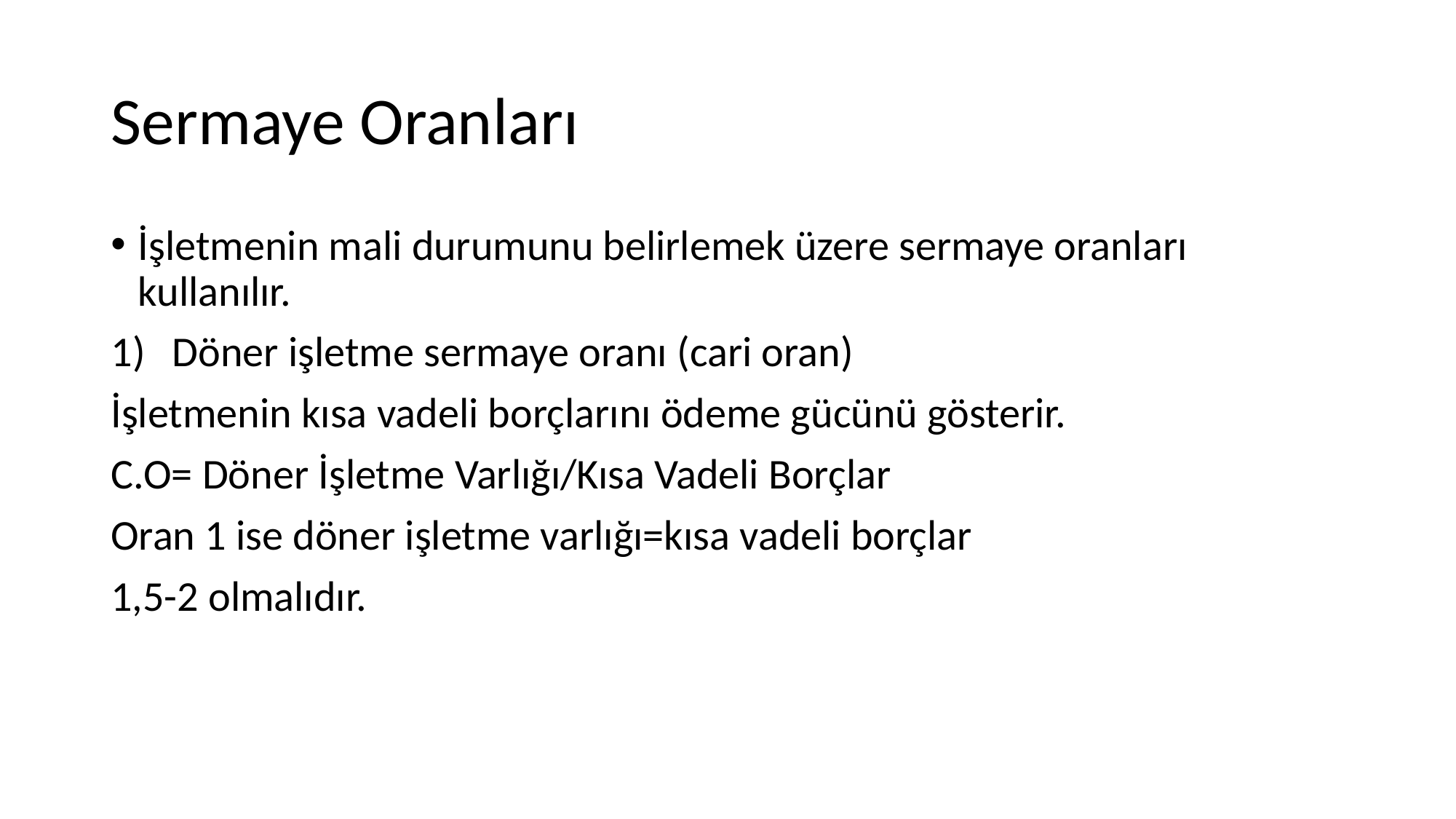

# Sermaye Oranları
İşletmenin mali durumunu belirlemek üzere sermaye oranları kullanılır.
Döner işletme sermaye oranı (cari oran)
İşletmenin kısa vadeli borçlarını ödeme gücünü gösterir.
C.O= Döner İşletme Varlığı/Kısa Vadeli Borçlar
Oran 1 ise döner işletme varlığı=kısa vadeli borçlar
1,5-2 olmalıdır.